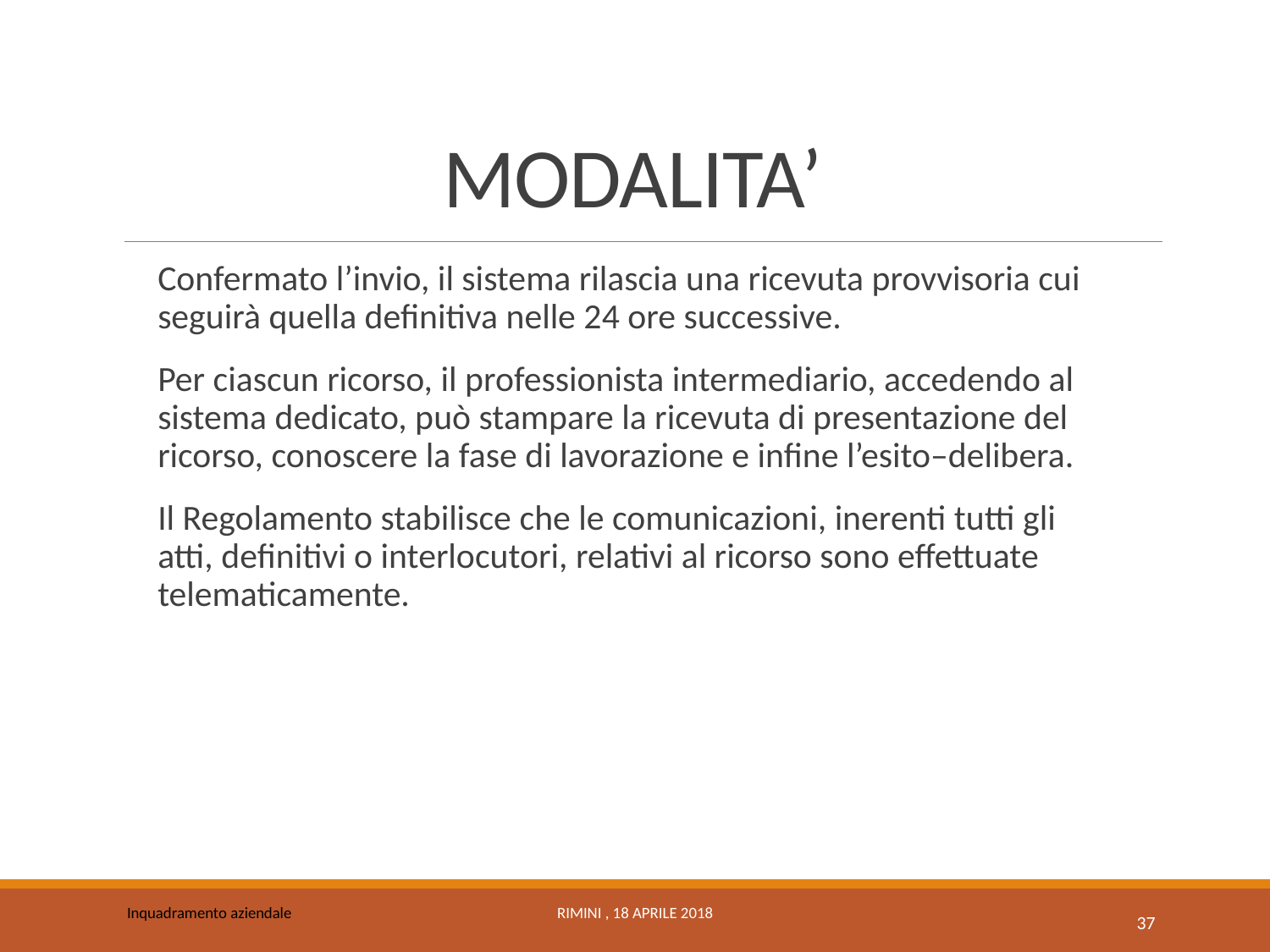

# MODALITA’
Confermato l’invio, il sistema rilascia una ricevuta provvisoria cui seguirà quella definitiva nelle 24 ore successive.
Per ciascun ricorso, il professionista intermediario, accedendo al sistema dedicato, può stampare la ricevuta di presentazione del ricorso, conoscere la fase di lavorazione e infine l’esito–delibera.
Il Regolamento stabilisce che le comunicazioni, inerenti tutti gli atti, definitivi o interlocutori, relativi al ricorso sono effettuate telematicamente.

Inquadramento aziendale

Rimini , 18 Aprile 2018

37